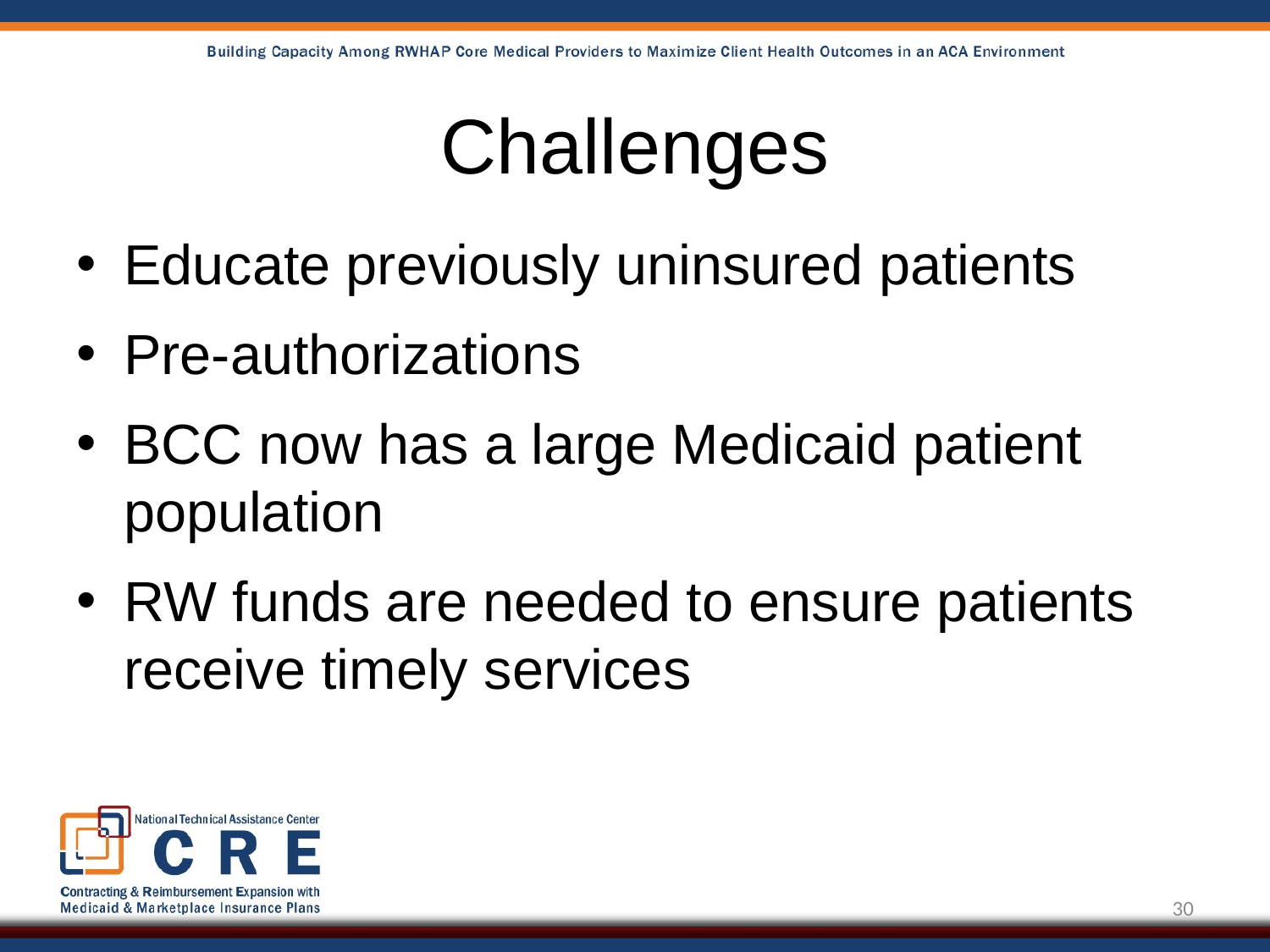

# Challenges
Educate previously uninsured patients
Pre-authorizations
BCC now has a large Medicaid patient population
RW funds are needed to ensure patients receive timely services

30